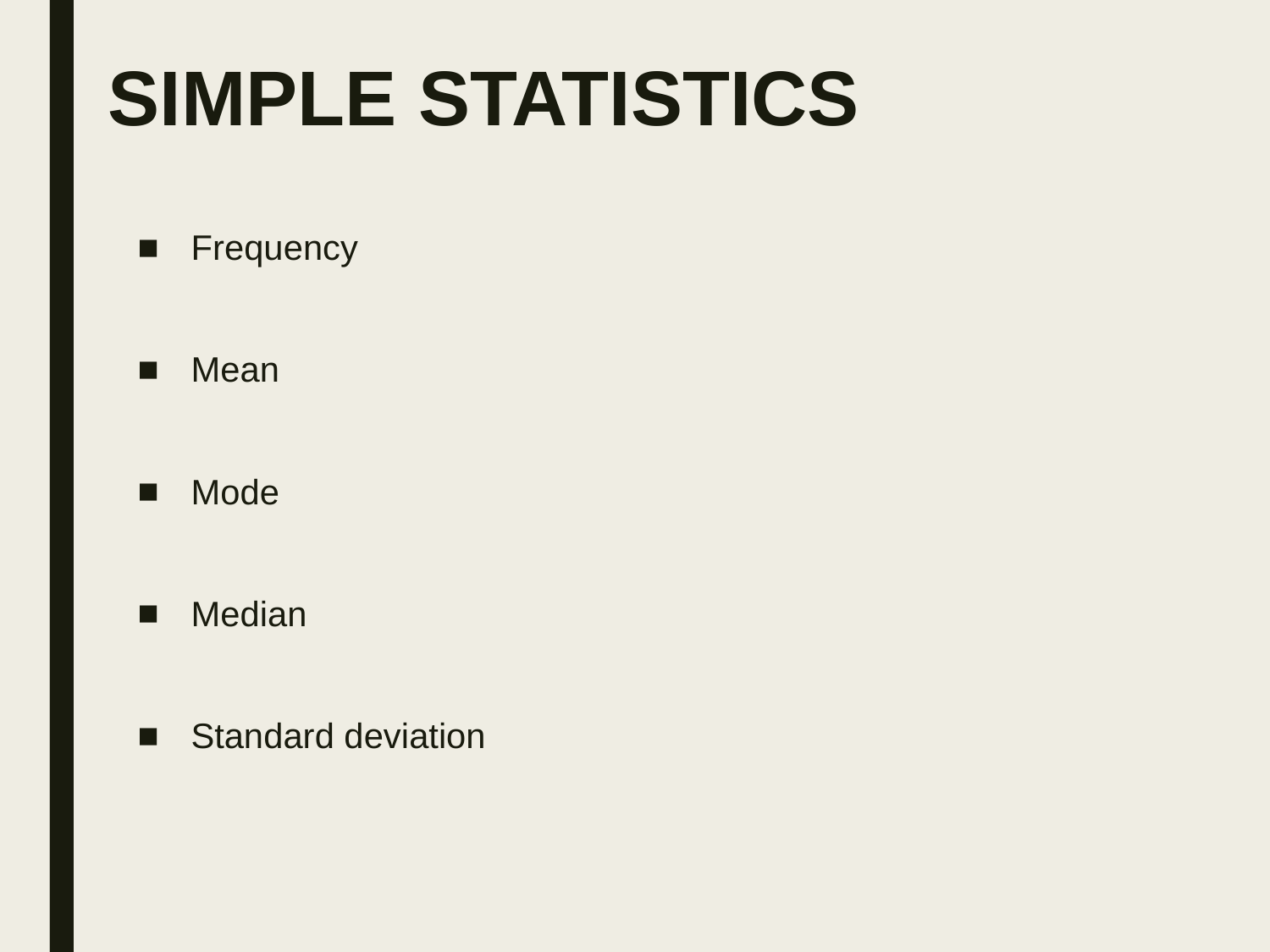

# SIMPLE STATISTICS
Frequency

Mean

Mode

Median

Standard deviation